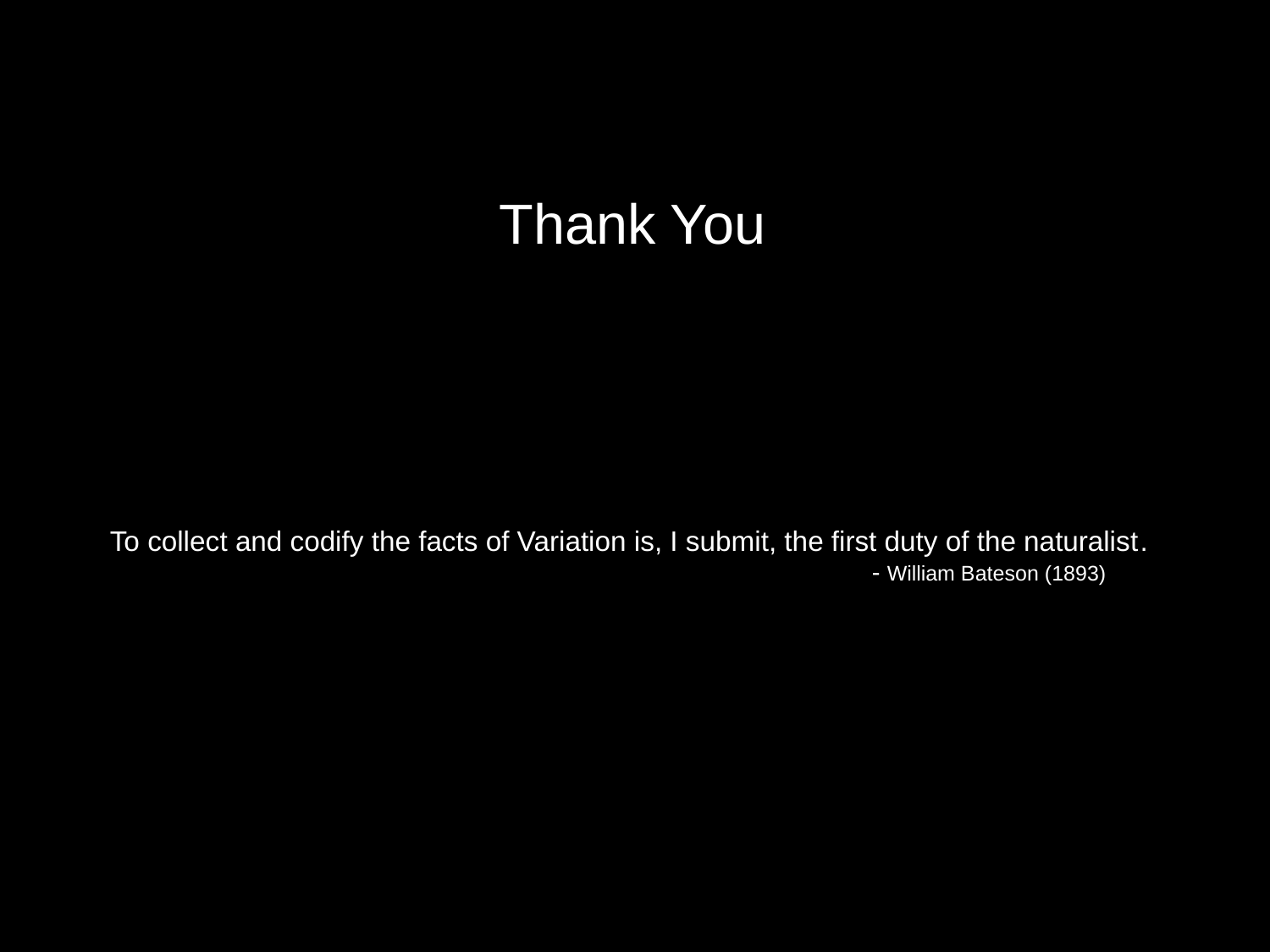

Thank You
To collect and codify the facts of Variation is, I submit, the first duty of the naturalist.
						- William Bateson (1893)